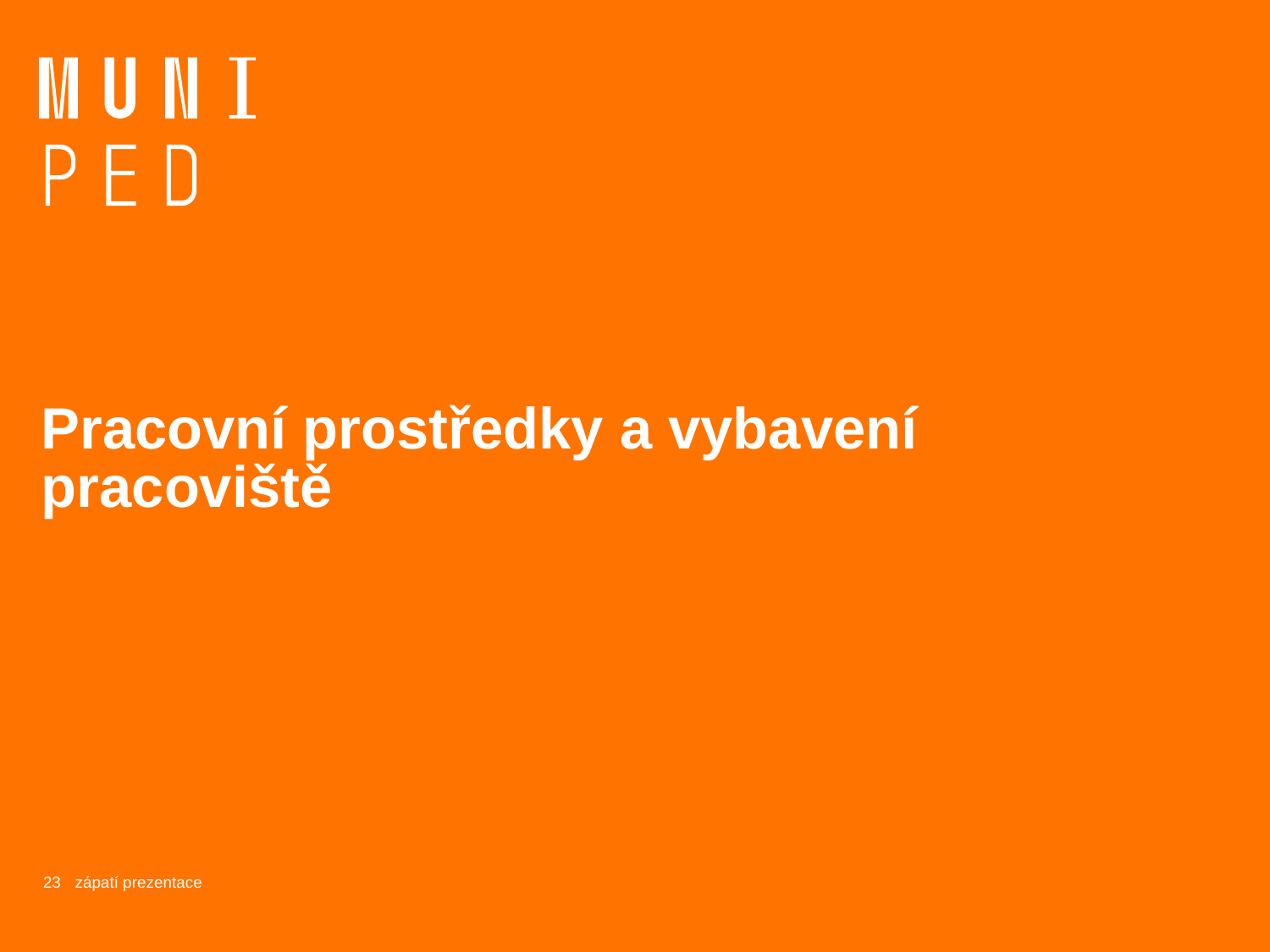

# Pracovní prostředky a vybavení pracoviště
23
zápatí prezentace